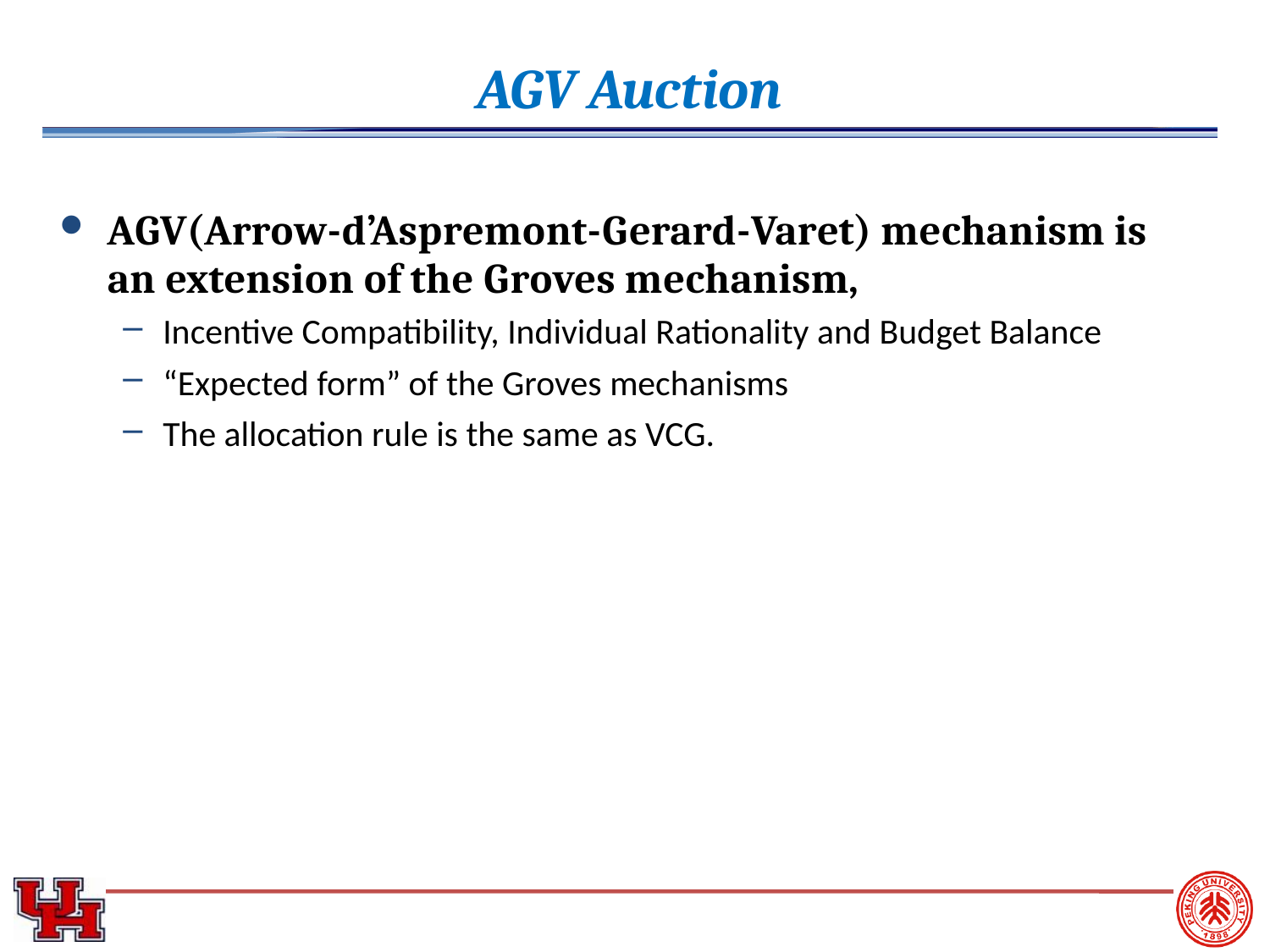

# AGV Auction
AGV(Arrow-d’Aspremont-Gerard-Varet) mechanism is an extension of the Groves mechanism,
Incentive Compatibility, Individual Rationality and Budget Balance
“Expected form” of the Groves mechanisms
The allocation rule is the same as VCG.